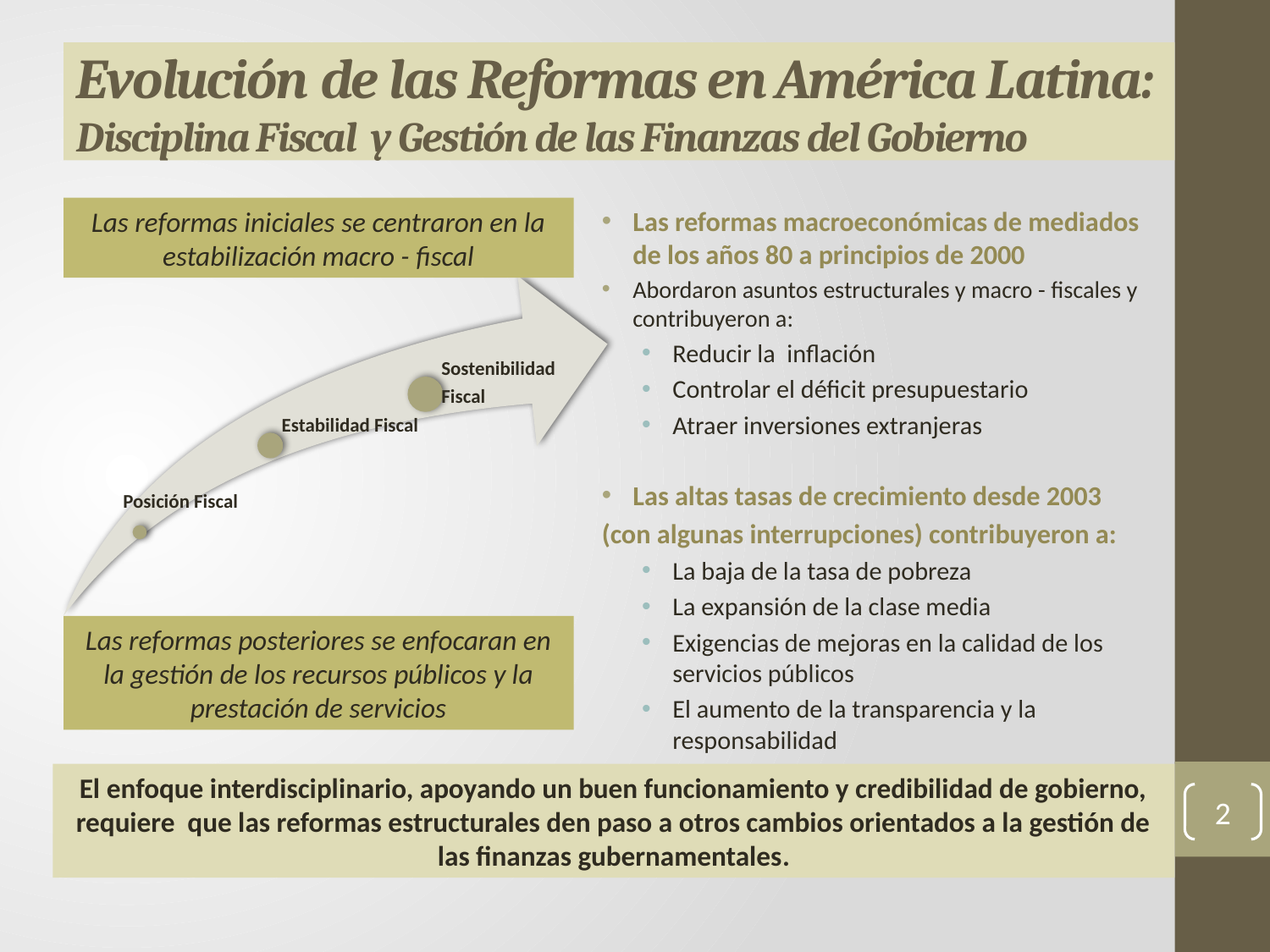

# Evolución de las Reformas en América Latina: Disciplina Fiscal  y Gestión de las Finanzas del Gobierno
Las reformas iniciales se centraron en la estabilización macro - fiscal
Las reformas macroeconómicas de mediados de los años 80 a principios de 2000
Abordaron asuntos estructurales y macro - fiscales y contribuyeron a:
Reducir la  inflación
Controlar el déficit presupuestario
Atraer inversiones extranjeras

Las altas tasas de crecimiento desde 2003
(con algunas interrupciones) contribuyeron a:
La baja de la tasa de pobreza
La expansión de la clase media
Exigencias de mejoras en la calidad de los servicios públicos
El aumento de la transparencia y la responsabilidad
Posición Fiscal
Estabilidad Fiscal
Sostenibilidad
Fiscal
Las reformas posteriores se enfocaran en la gestión de los recursos públicos y la prestación de servicios
El enfoque interdisciplinario, apoyando un buen funcionamiento y credibilidad de gobierno, requiere  que las reformas estructurales den paso a otros cambios orientados a la gestión de las finanzas gubernamentales.
2